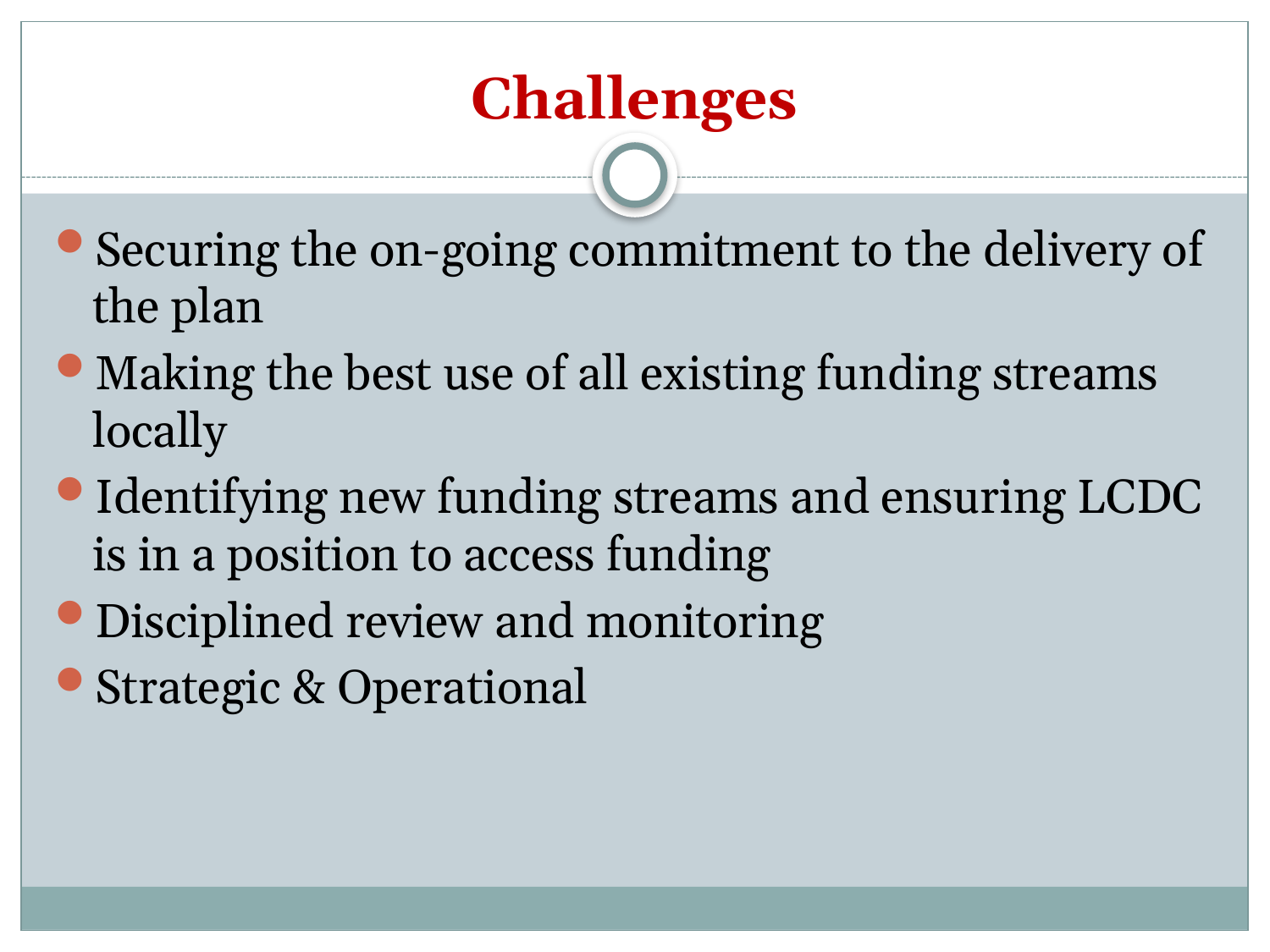

# Challenges
Securing the on-going commitment to the delivery of the plan
Making the best use of all existing funding streams locally
Identifying new funding streams and ensuring LCDC is in a position to access funding
Disciplined review and monitoring
Strategic & Operational